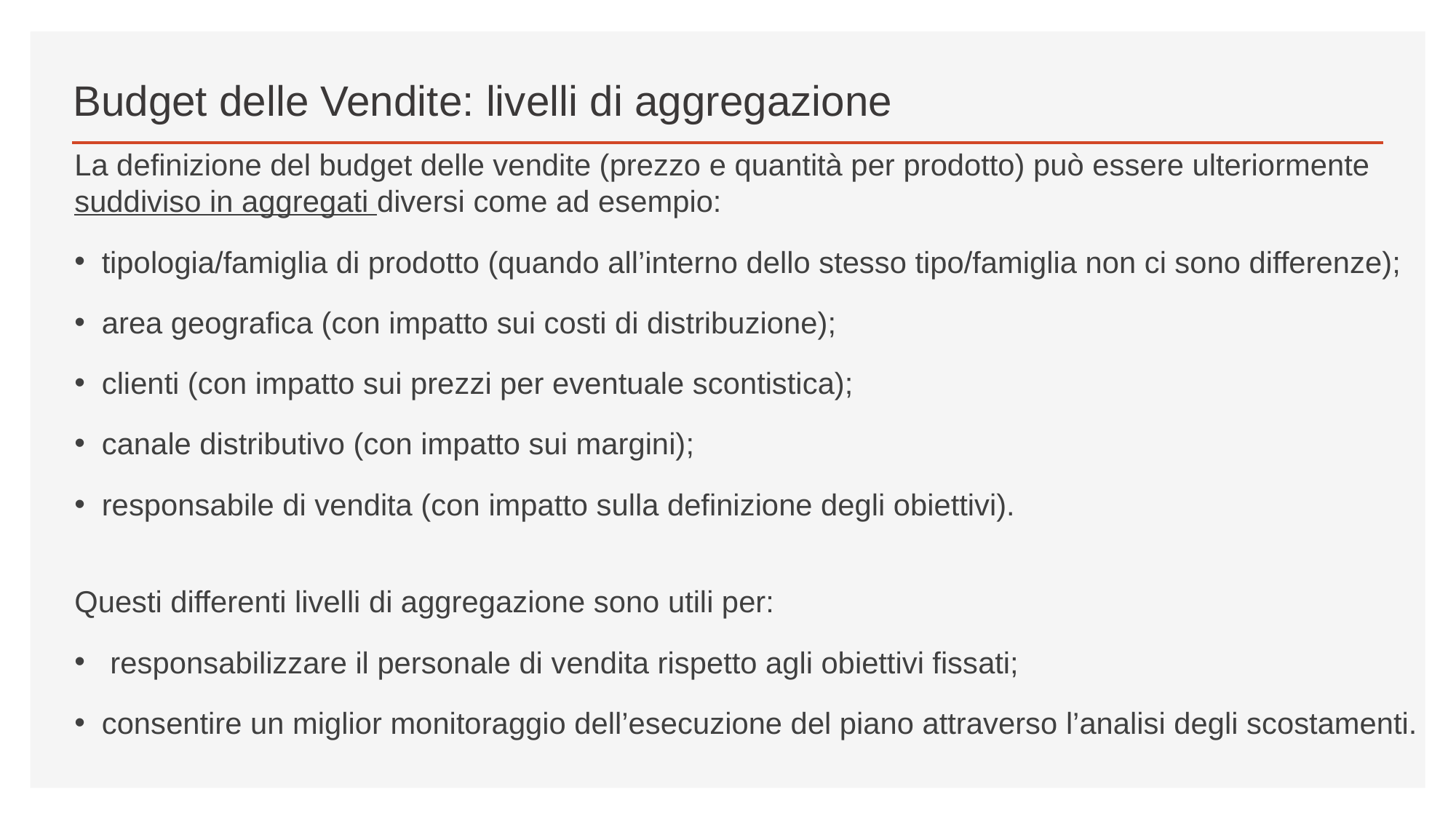

# Budget delle Vendite: livelli di aggregazione
La definizione del budget delle vendite (prezzo e quantità per prodotto) può essere ulteriormente suddiviso in aggregati diversi come ad esempio:
tipologia/famiglia di prodotto (quando all’interno dello stesso tipo/famiglia non ci sono differenze);
area geografica (con impatto sui costi di distribuzione);
clienti (con impatto sui prezzi per eventuale scontistica);
canale distributivo (con impatto sui margini);
responsabile di vendita (con impatto sulla definizione degli obiettivi).
Questi differenti livelli di aggregazione sono utili per:
 responsabilizzare il personale di vendita rispetto agli obiettivi fissati;
consentire un miglior monitoraggio dell’esecuzione del piano attraverso l’analisi degli scostamenti.